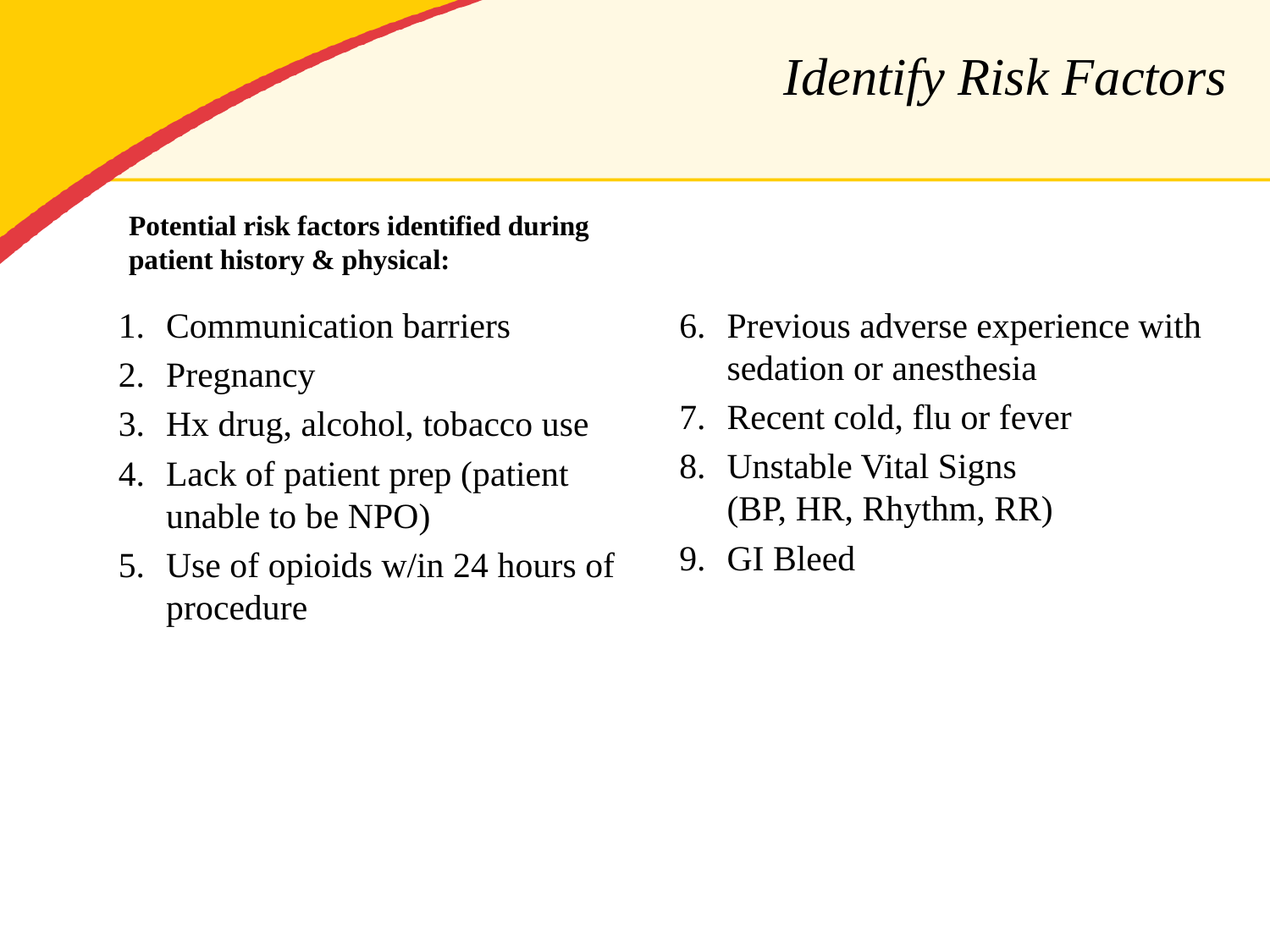

# Identify Risk Factors
Potential risk factors identified during
patient history & physical:

Communication barriers
Pregnancy
Hx drug, alcohol, tobacco use
Lack of patient prep (patient unable to be NPO)
Use of opioids w/in 24 hours of procedure
Previous adverse experience with sedation or anesthesia
Recent cold, flu or fever
Unstable Vital Signs
(BP, HR, Rhythm, RR)
GI Bleed